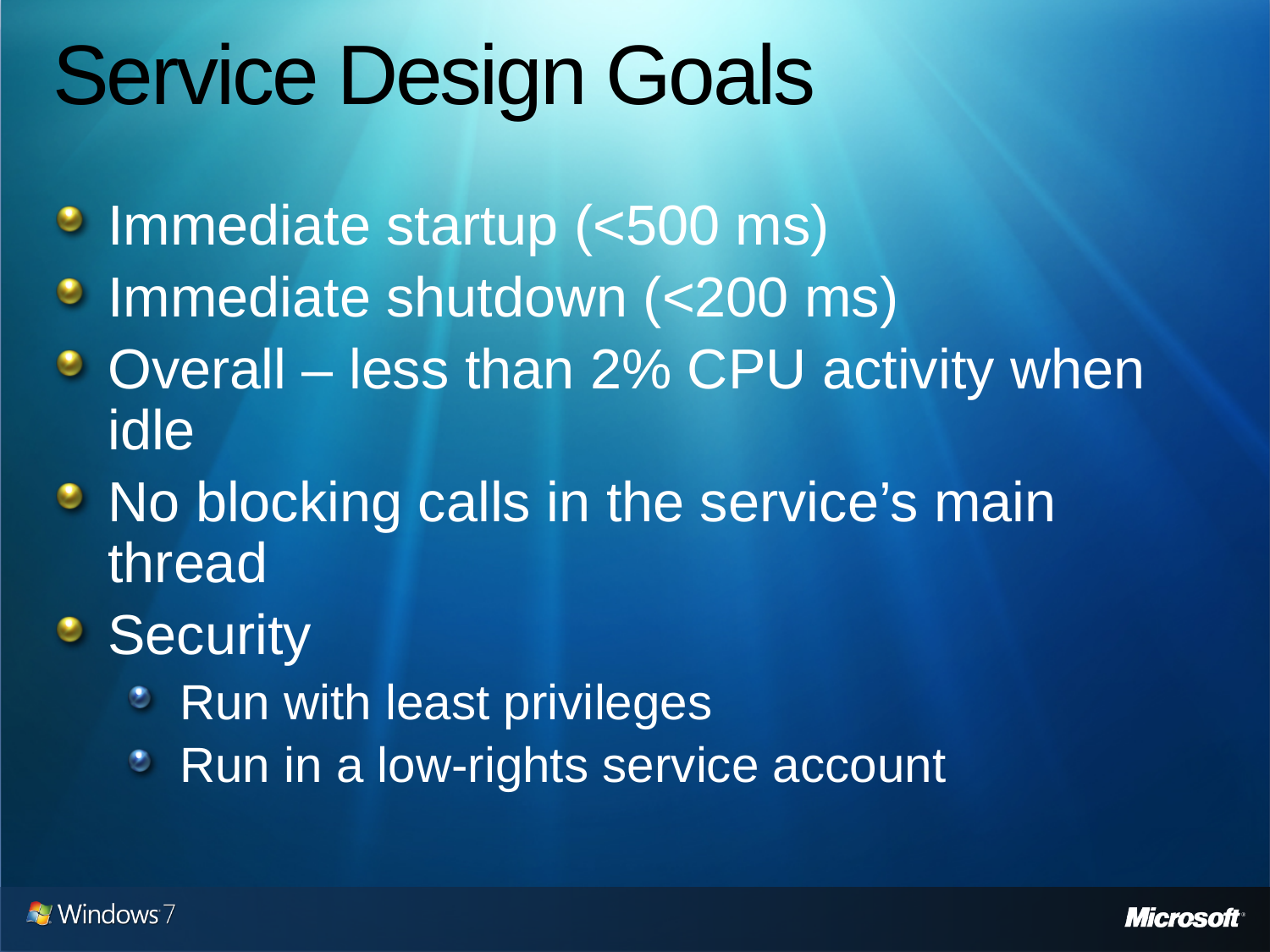

# Service Design Goals
Immediate startup (<500 ms)
Immediate shutdown (<200 ms)
Overall – less than 2% CPU activity when idle
No blocking calls in the service’s main thread
Security
Run with least privileges
Run in a low-rights service account